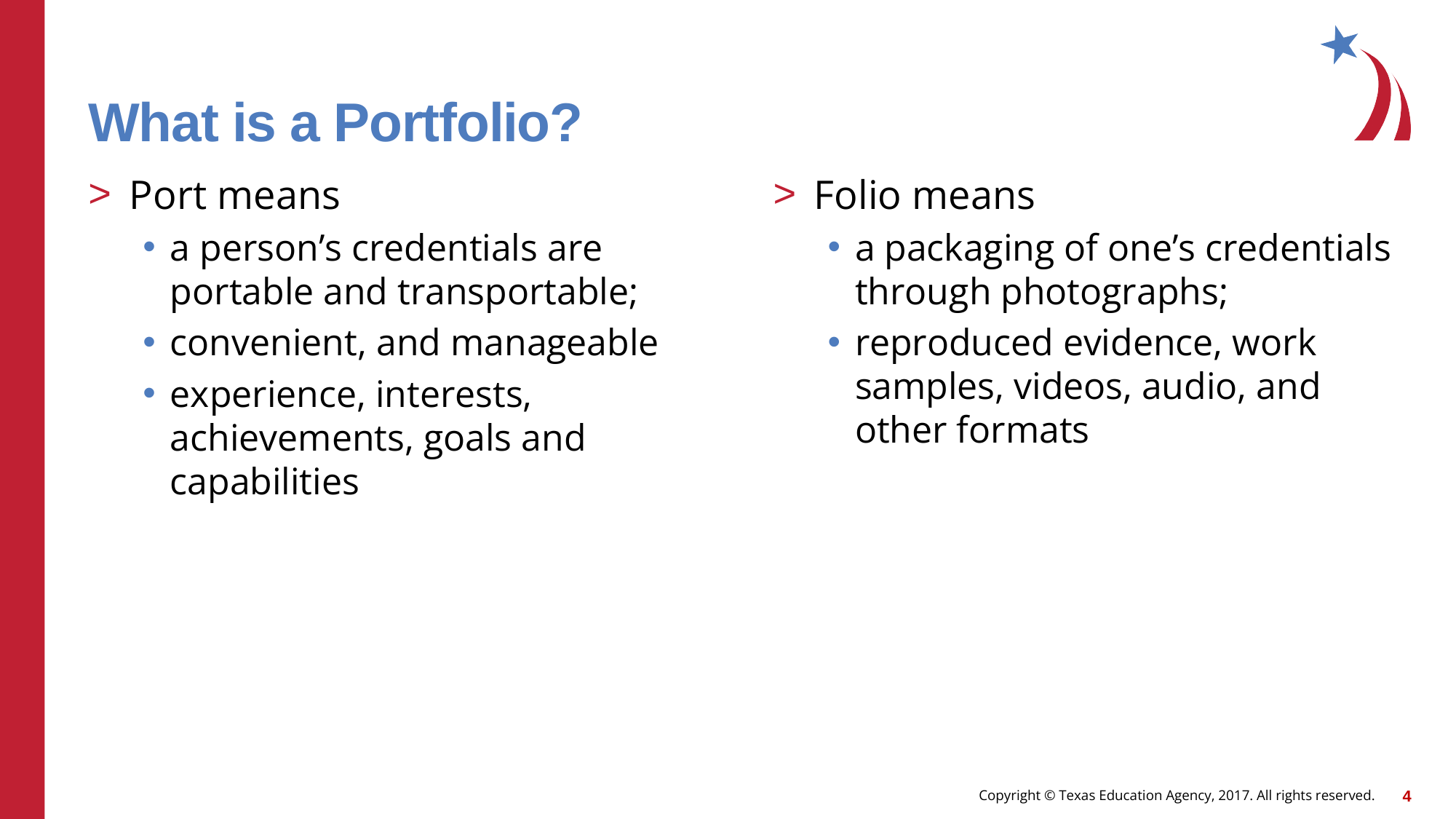

# What is a Portfolio?
Port means
a person’s credentials are portable and transportable;
convenient, and manageable
experience, interests,  achievements, goals and  capabilities
Folio means
a packaging of one’s credentials through photographs;
reproduced evidence, work samples, videos, audio, and other formats